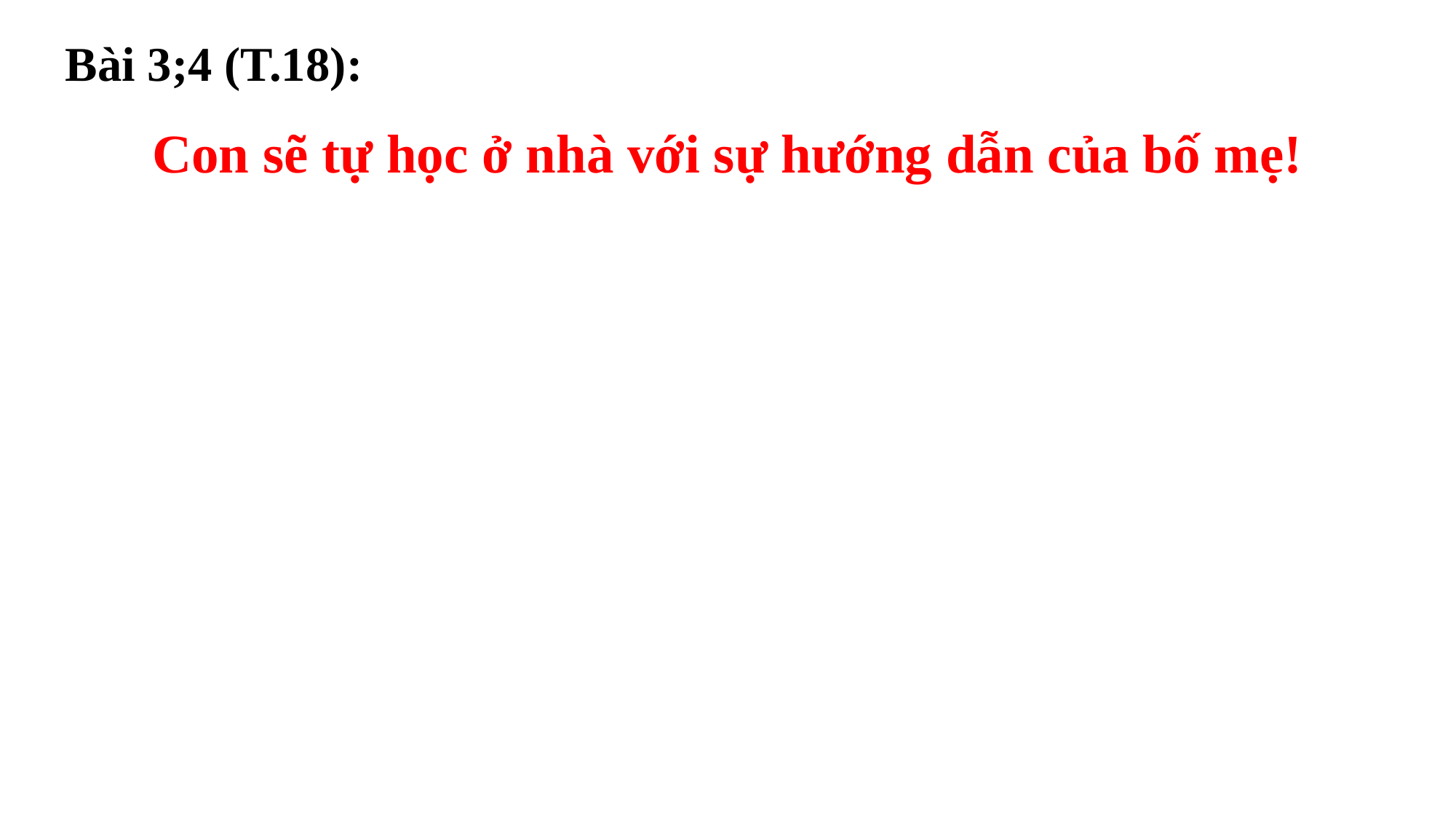

Bài 3;4 (T.18):
Con sẽ tự học ở nhà với sự hướng dẫn của bố mẹ!